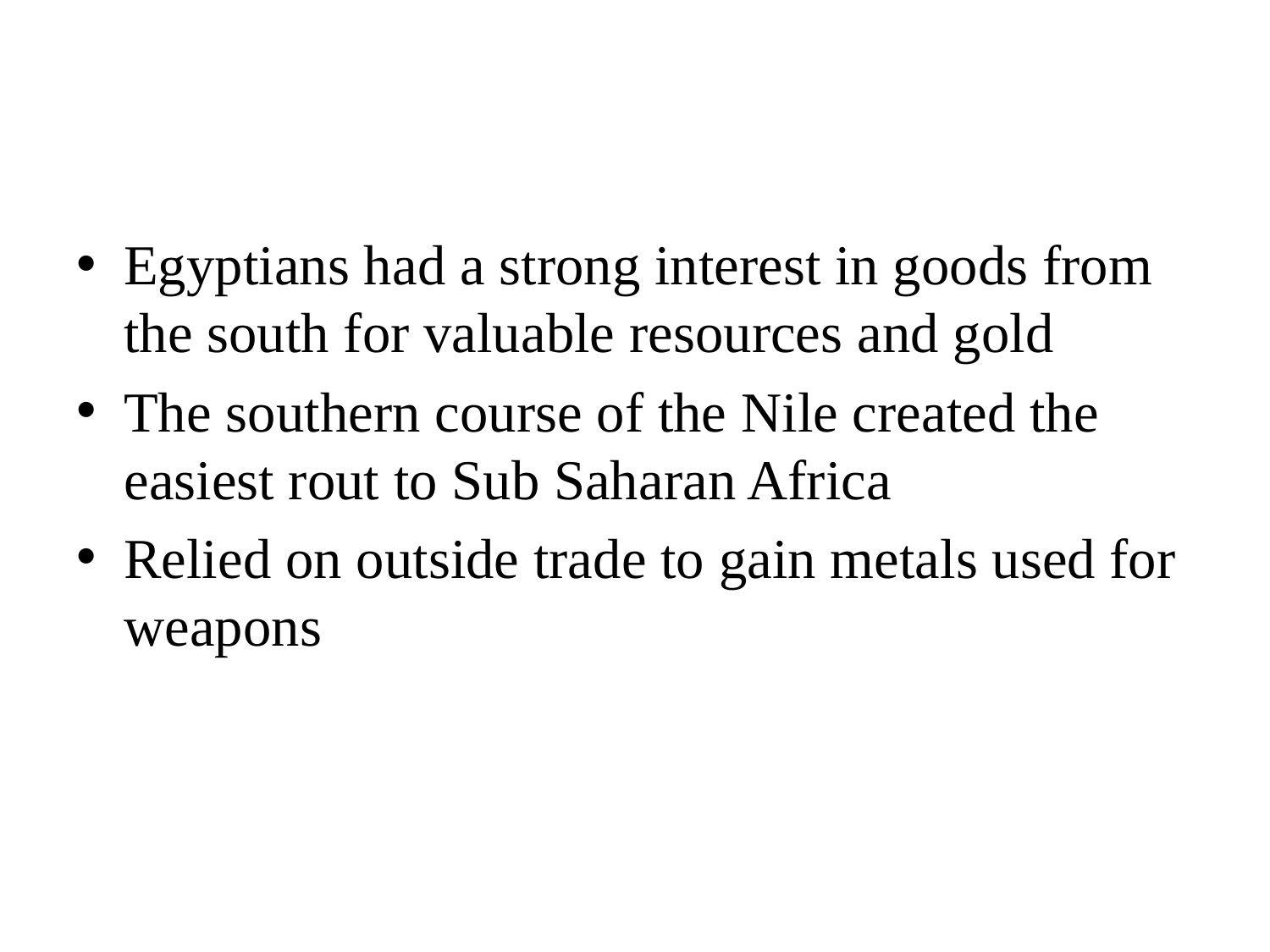

#
Egyptians had a strong interest in goods from the south for valuable resources and gold
The southern course of the Nile created the easiest rout to Sub Saharan Africa
Relied on outside trade to gain metals used for weapons